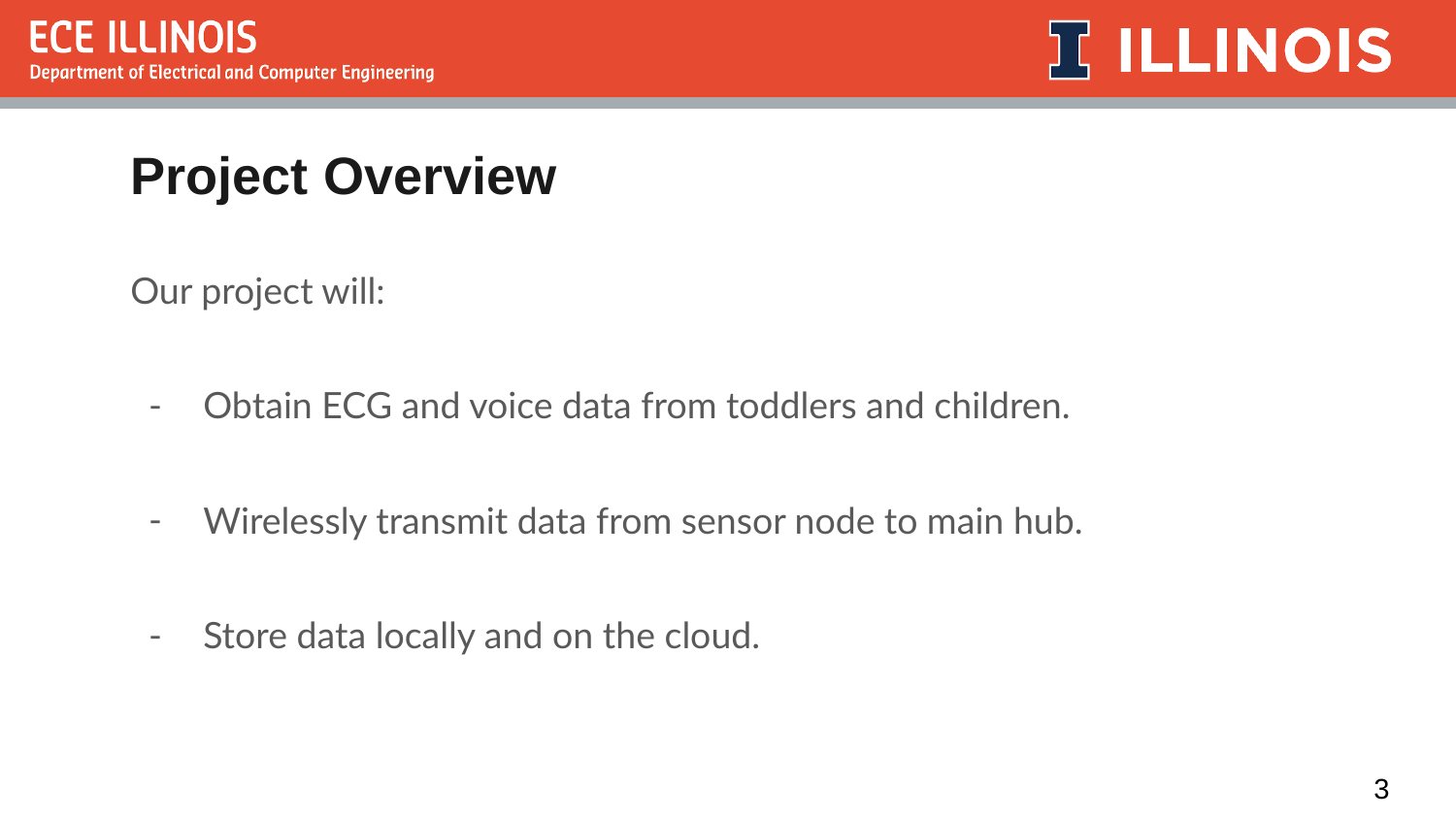

# Project Overview
Our project will:
Obtain ECG and voice data from toddlers and children.
Wirelessly transmit data from sensor node to main hub.
Store data locally and on the cloud.

3